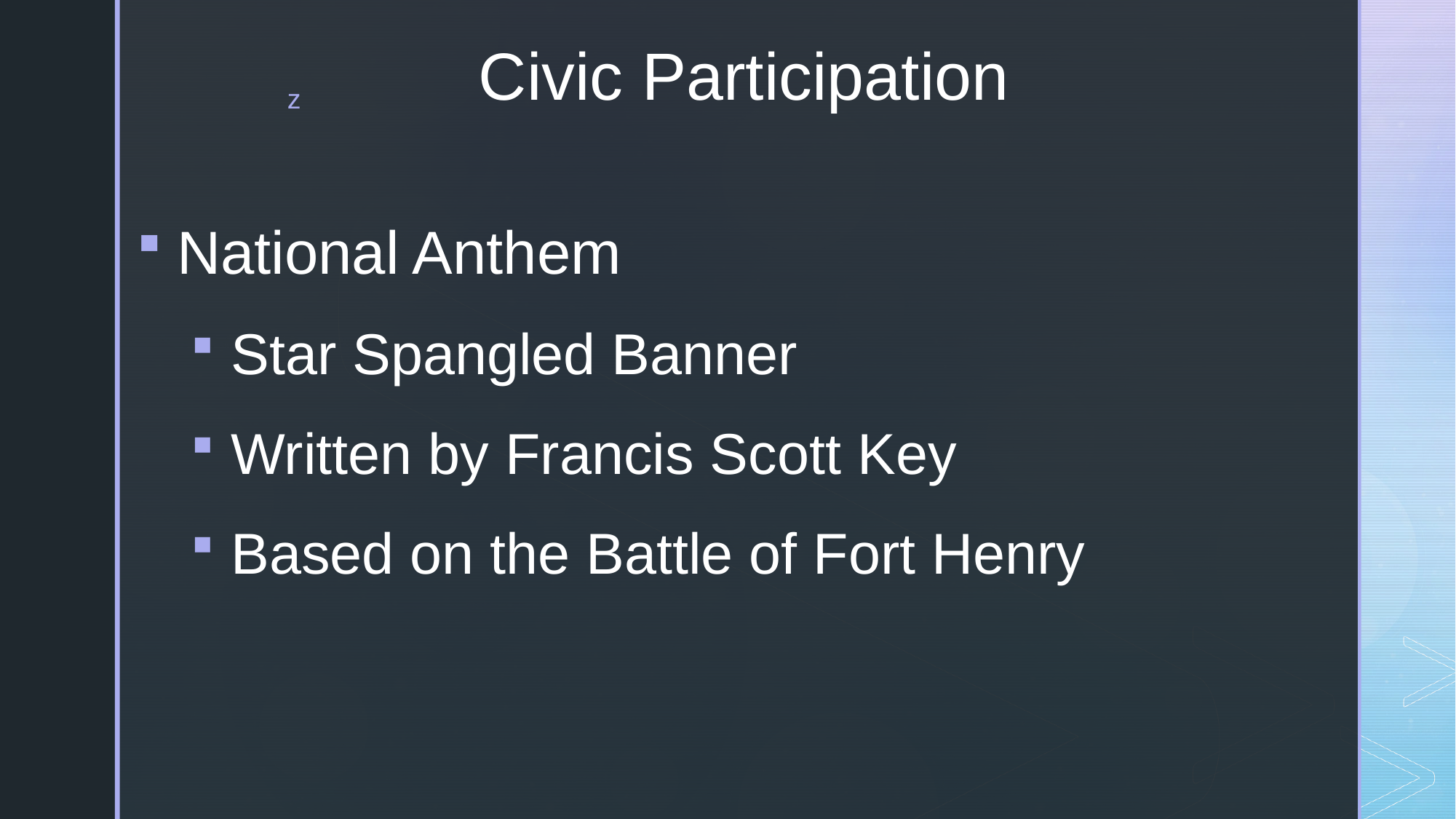

# Civic Participation
National Anthem
Star Spangled Banner
Written by Francis Scott Key
Based on the Battle of Fort Henry